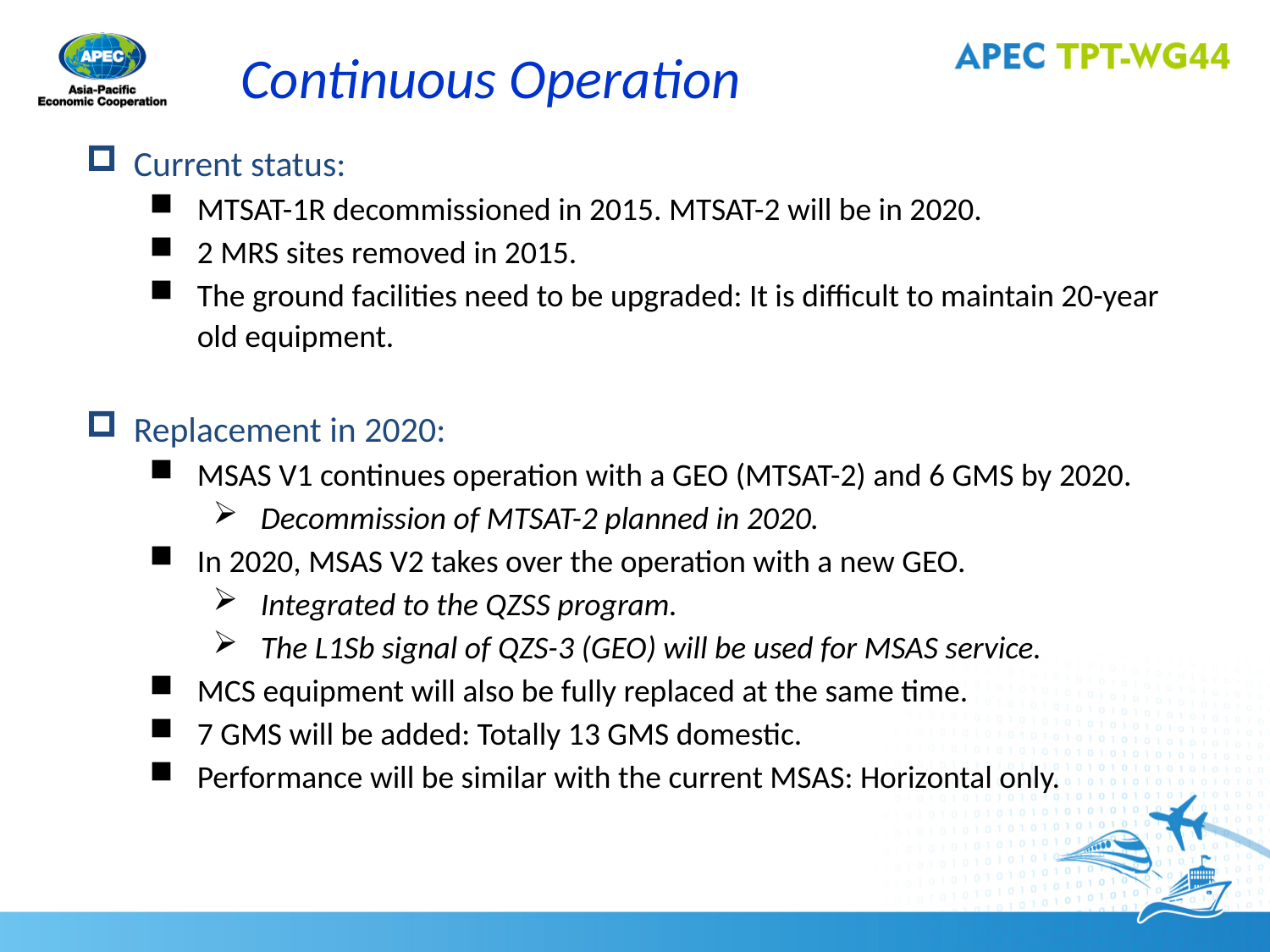

Continuous Operation
Current status:
MTSAT-1R decommissioned in 2015. MTSAT-2 will be in 2020.
2 MRS sites removed in 2015.
The ground facilities need to be upgraded: It is difficult to maintain 20-year old equipment.

Replacement in 2020:
MSAS V1 continues operation with a GEO (MTSAT-2) and 6 GMS by 2020.
Decommission of MTSAT-2 planned in 2020.
In 2020, MSAS V2 takes over the operation with a new GEO.
Integrated to the QZSS program.
The L1Sb signal of QZS-3 (GEO) will be used for MSAS service.
MCS equipment will also be fully replaced at the same time.
7 GMS will be added: Totally 13 GMS domestic.
Performance will be similar with the current MSAS: Horizontal only.